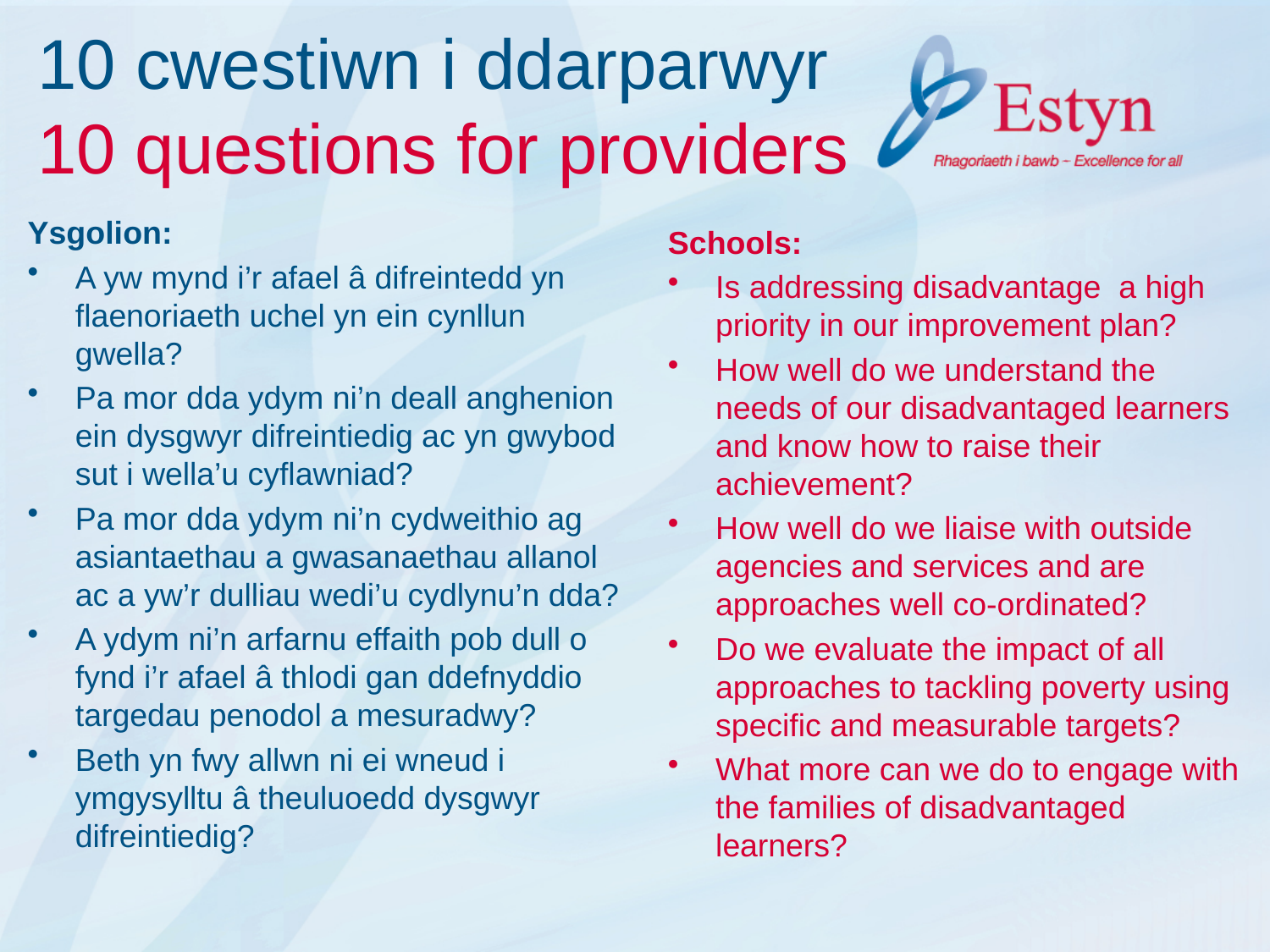

# 10 cwestiwn i ddarparwyr 10 questions for providers
Ysgolion:
A yw mynd i’r afael â difreintedd yn flaenoriaeth uchel yn ein cynllun gwella?
Pa mor dda ydym ni’n deall anghenion ein dysgwyr difreintiedig ac yn gwybod sut i wella’u cyflawniad?
Pa mor dda ydym ni’n cydweithio ag asiantaethau a gwasanaethau allanol ac a yw’r dulliau wedi’u cydlynu’n dda?
A ydym ni’n arfarnu effaith pob dull o fynd i’r afael â thlodi gan ddefnyddio targedau penodol a mesuradwy?
Beth yn fwy allwn ni ei wneud i ymgysylltu â theuluoedd dysgwyr difreintiedig?

Schools:
Is addressing disadvantage  a high priority in our improvement plan?
How well do we understand the needs of our disadvantaged learners and know how to raise their achievement?
How well do we liaise with outside agencies and services and are approaches well co-ordinated?
Do we evaluate the impact of all approaches to tackling poverty using specific and measurable targets?
What more can we do to engage with the families of disadvantaged learners?